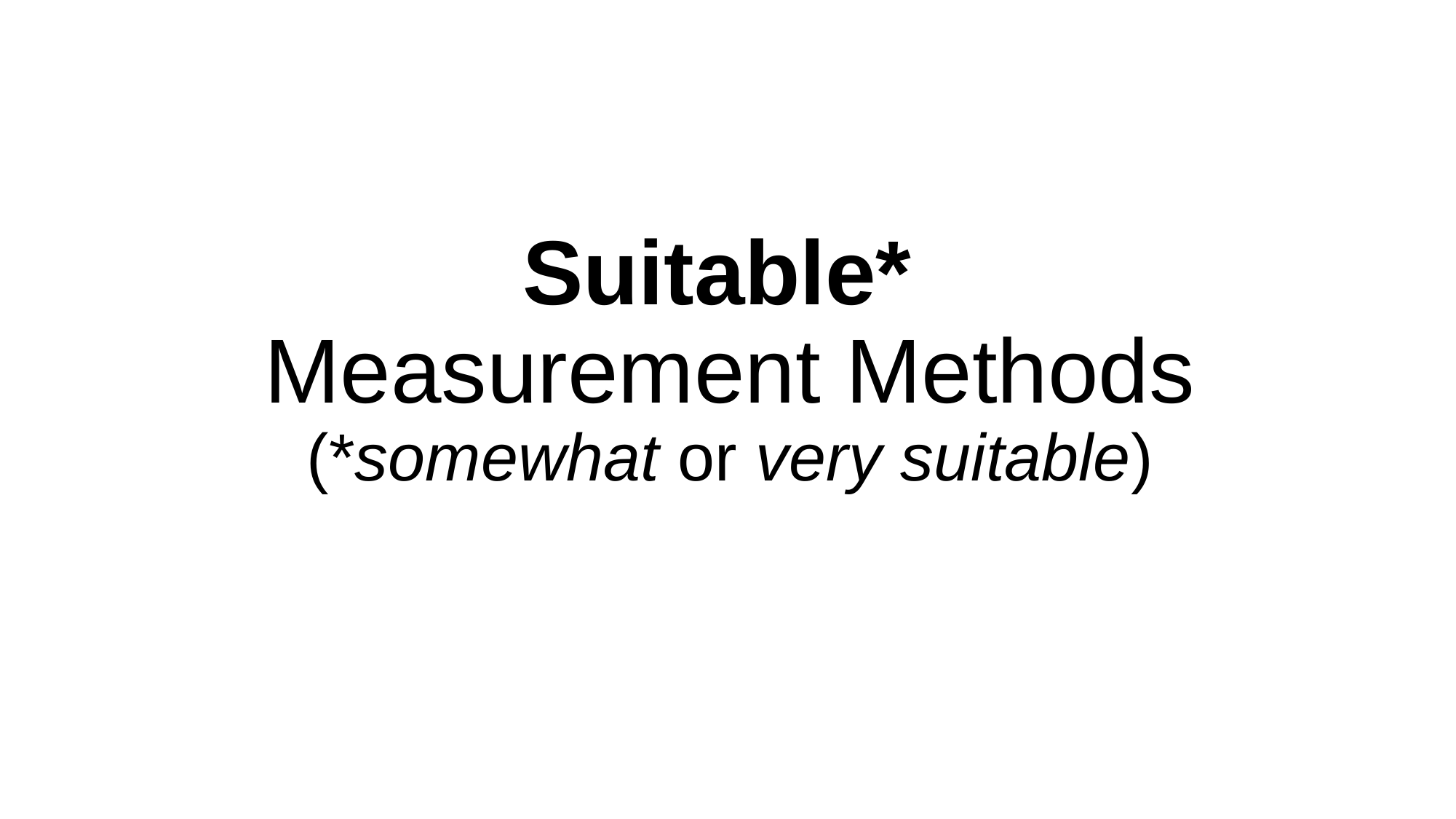

# Suitable* Measurement Methods (*somewhat or very suitable)